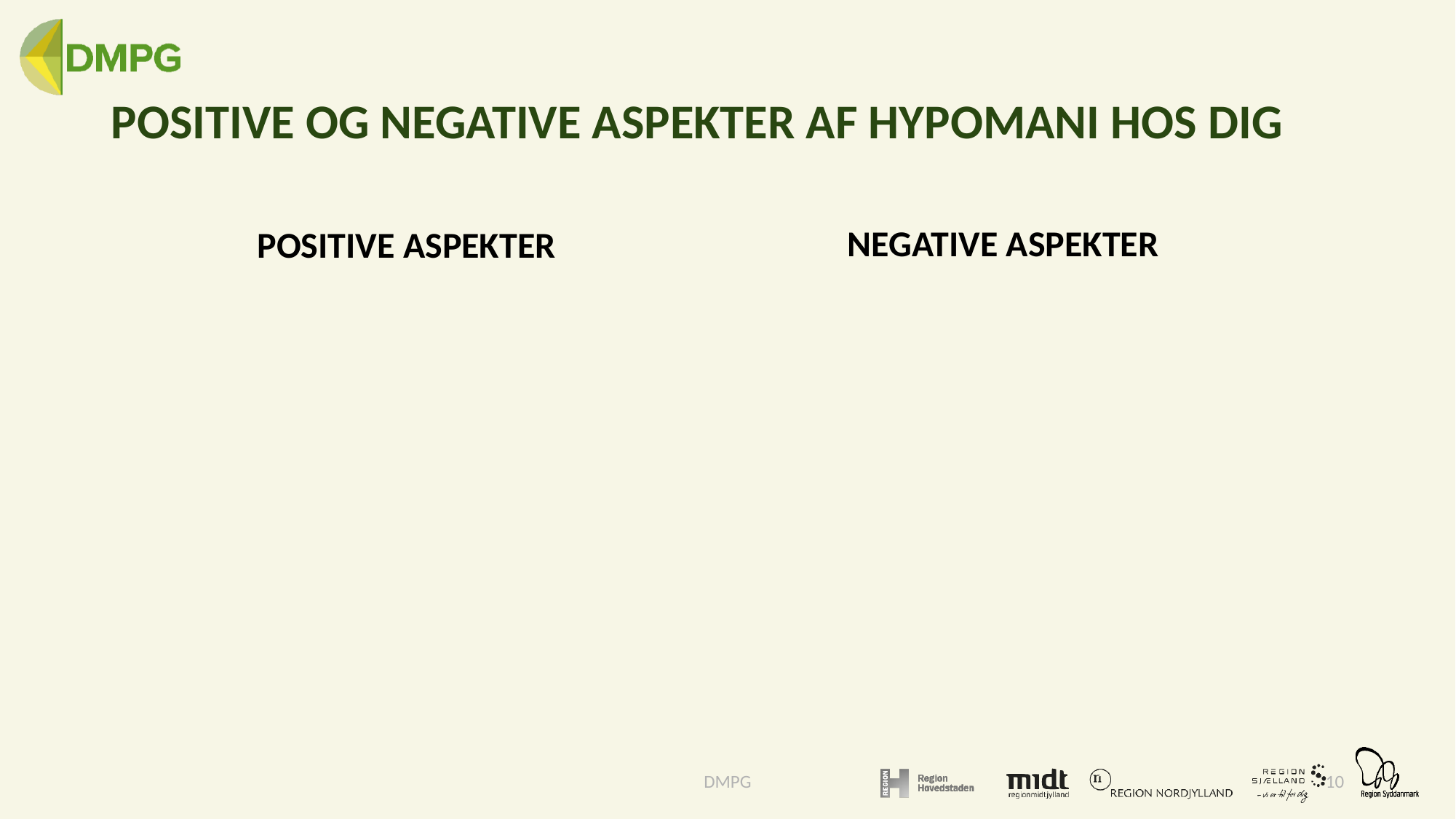

# POSITIVE OG NEGATIVE ASPEKTER AF HYPOMANI hos dig
NEGATIVE ASPEKTER
POSITIVE ASPEKTER

DMPG
10